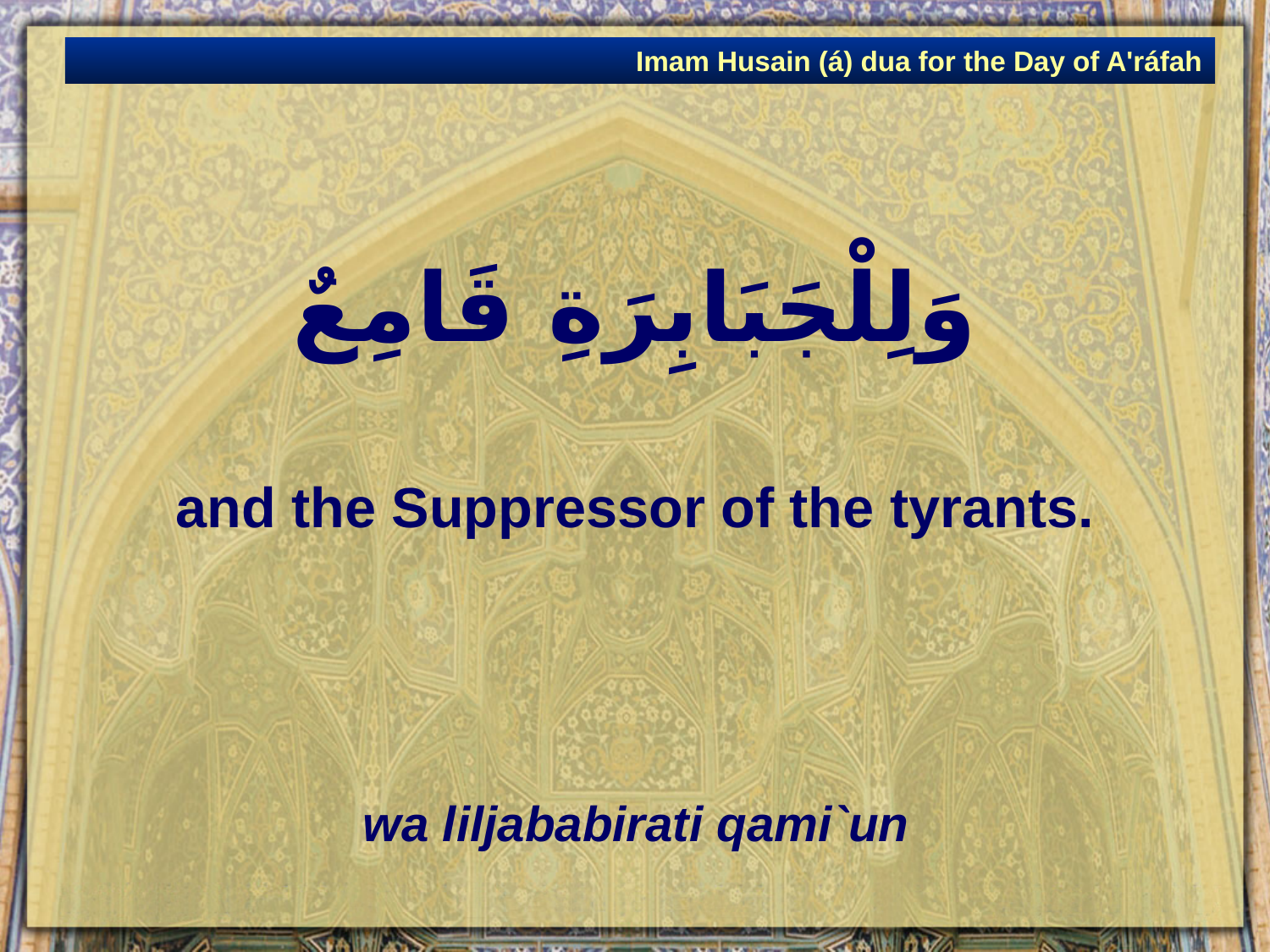

Imam Husain (á) dua for the Day of A'ráfah
# وَلِلْجَبَابِرَةِ قَامِعٌ
and the Suppressor of the tyrants.
wa liljababirati qami`un